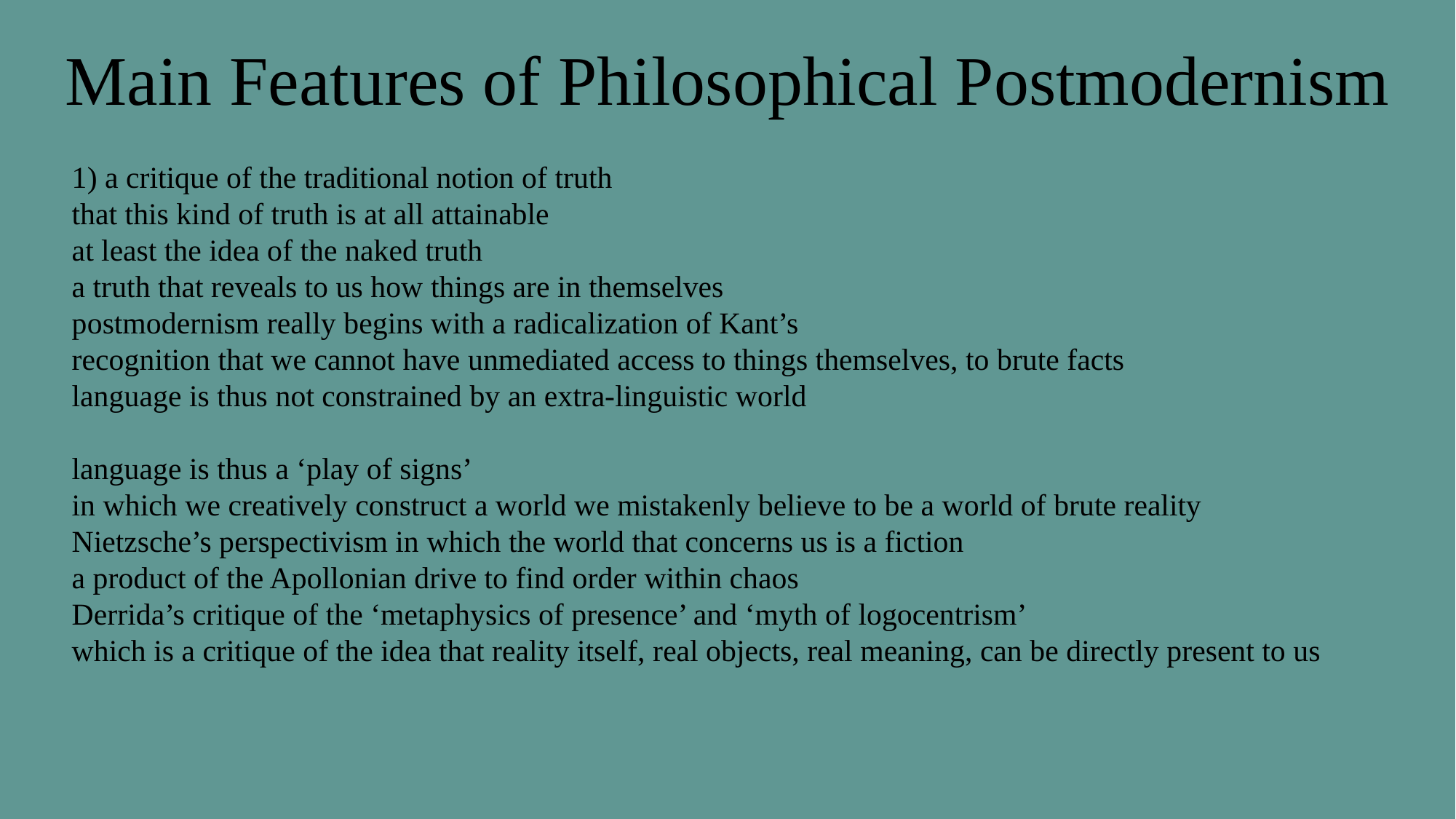

Main Features of Philosophical Postmodernism
1) a critique of the traditional notion of truth
that this kind of truth is at all attainable
at least the idea of the naked truth
a truth that reveals to us how things are in themselves
postmodernism really begins with a radicalization of Kant’s
recognition that we cannot have unmediated access to things themselves, to brute facts
language is thus not constrained by an extra-linguistic world

language is thus a ‘play of signs’
in which we creatively construct a world we mistakenly believe to be a world of brute reality
Nietzsche’s perspectivism in which the world that concerns us is a fiction
a product of the Apollonian drive to find order within chaos
Derrida’s critique of the ‘metaphysics of presence’ and ‘myth of logocentrism’
which is a critique of the idea that reality itself, real objects, real meaning, can be directly present to us